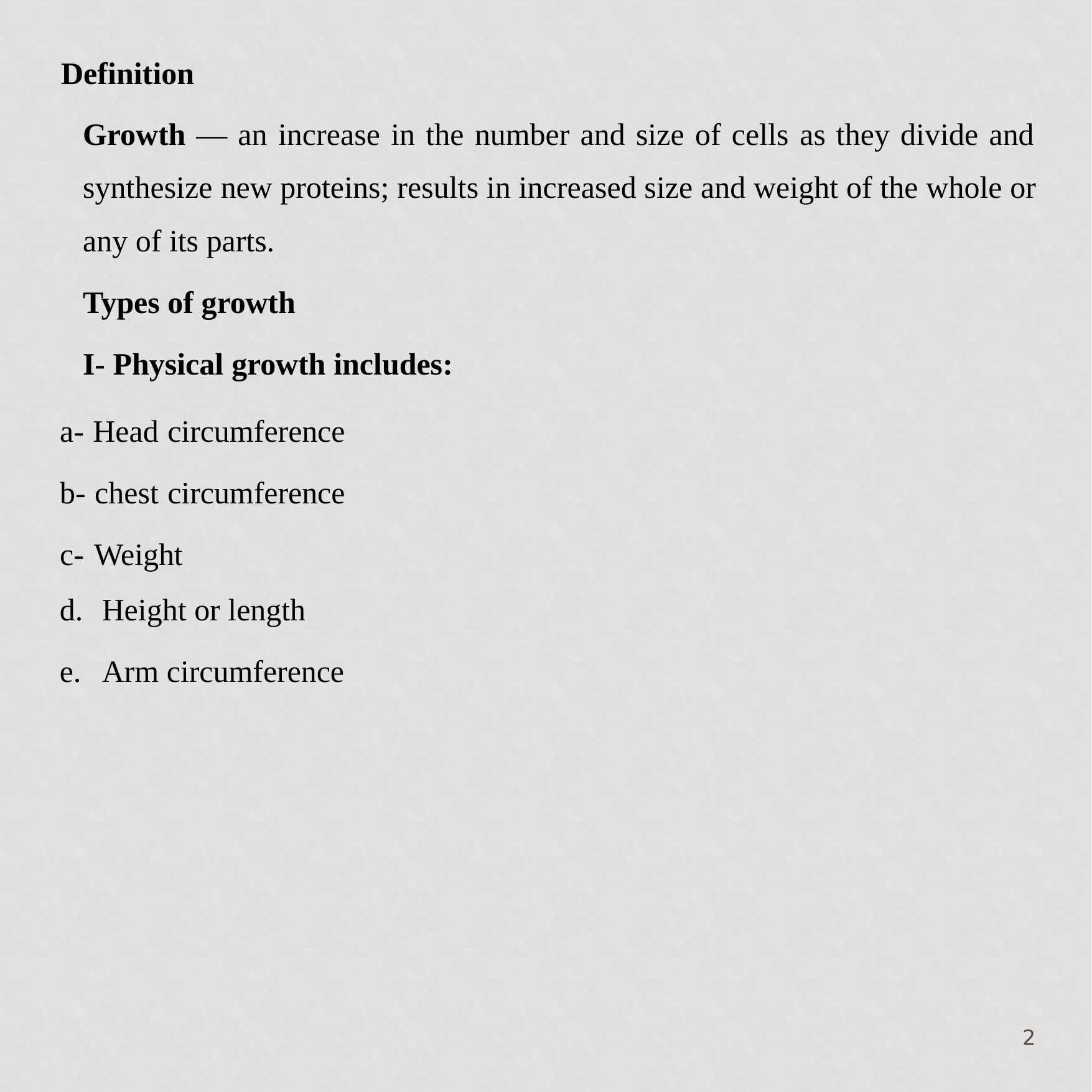

Definition
Growth — an increase in the number and size of cells as they divide and  synthesize new proteins; results in increased size and weight of the whole or  any of its parts.
Types of growth
I- Physical growth includes:
a- Head circumference  b- chest circumference  c- Weight
Height or length
Arm circumference
2